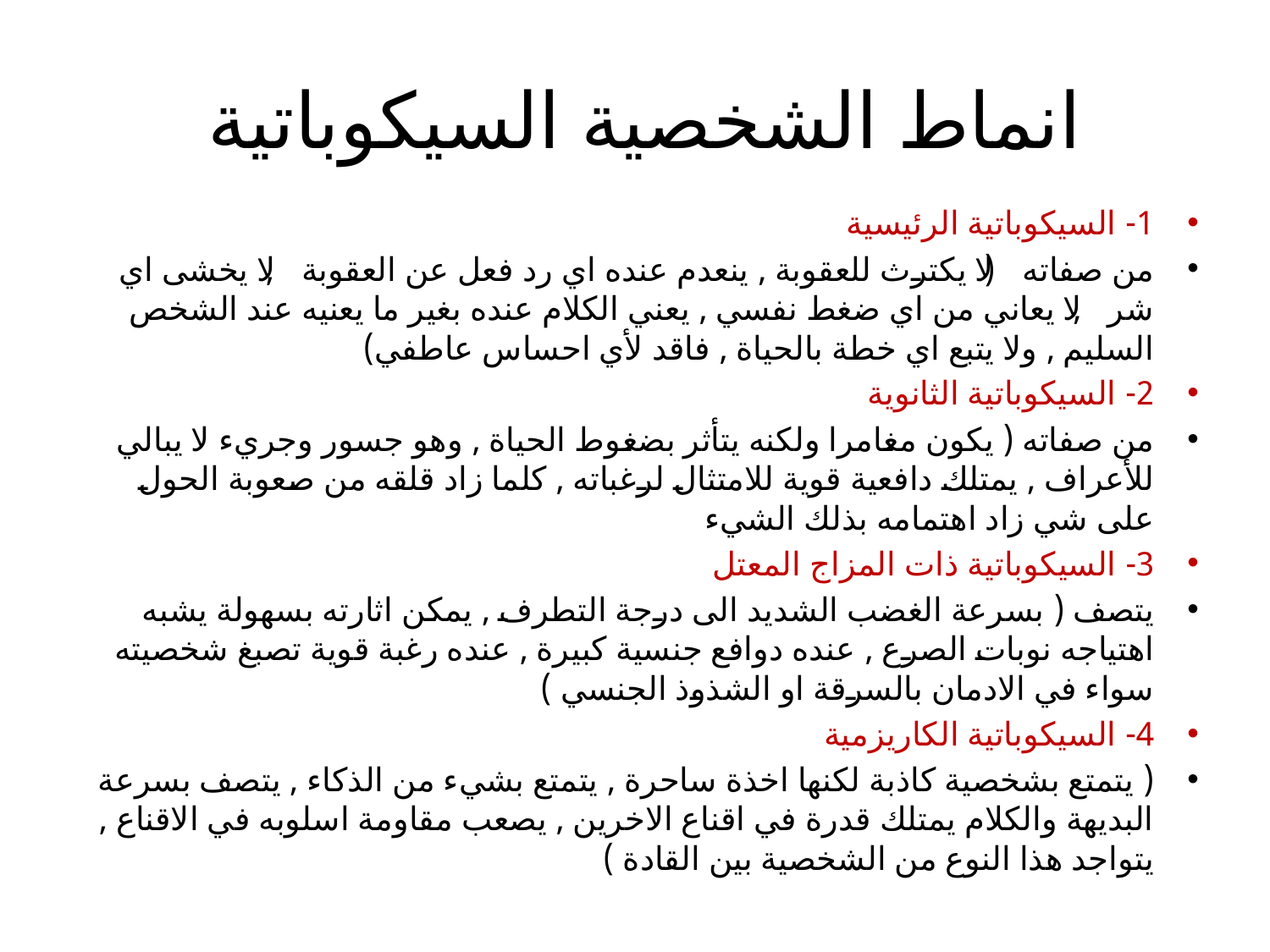

# انماط الشخصية السيكوباتية
1- السيكوباتية الرئيسية
من صفاته ( لا يكترث للعقوبة , ينعدم عنده اي رد فعل عن العقوبة , لا يخشى اي شر , لا يعاني من اي ضغط نفسي , يعني الكلام عنده بغير ما يعنيه عند الشخص السليم , ولا يتبع اي خطة بالحياة , فاقد لأي احساس عاطفي)
2- السيكوباتية الثانوية
من صفاته ( يكون مغامرا ولكنه يتأثر بضغوط الحياة , وهو جسور وجريء لا يبالي للأعراف , يمتلك دافعية قوية للامتثال لرغباته , كلما زاد قلقه من صعوبة الحول على شي زاد اهتمامه بذلك الشيء
3- السيكوباتية ذات المزاج المعتل
يتصف ( بسرعة الغضب الشديد الى درجة التطرف , يمكن اثارته بسهولة يشبه اهتياجه نوبات الصرع , عنده دوافع جنسية كبيرة , عنده رغبة قوية تصبغ شخصيته سواء في الادمان بالسرقة او الشذوذ الجنسي )
4- السيكوباتية الكاريزمية
( يتمتع بشخصية كاذبة لكنها اخذة ساحرة , يتمتع بشيء من الذكاء , يتصف بسرعة البديهة والكلام يمتلك قدرة في اقناع الاخرين , يصعب مقاومة اسلوبه في الاقناع , يتواجد هذا النوع من الشخصية بين القادة )